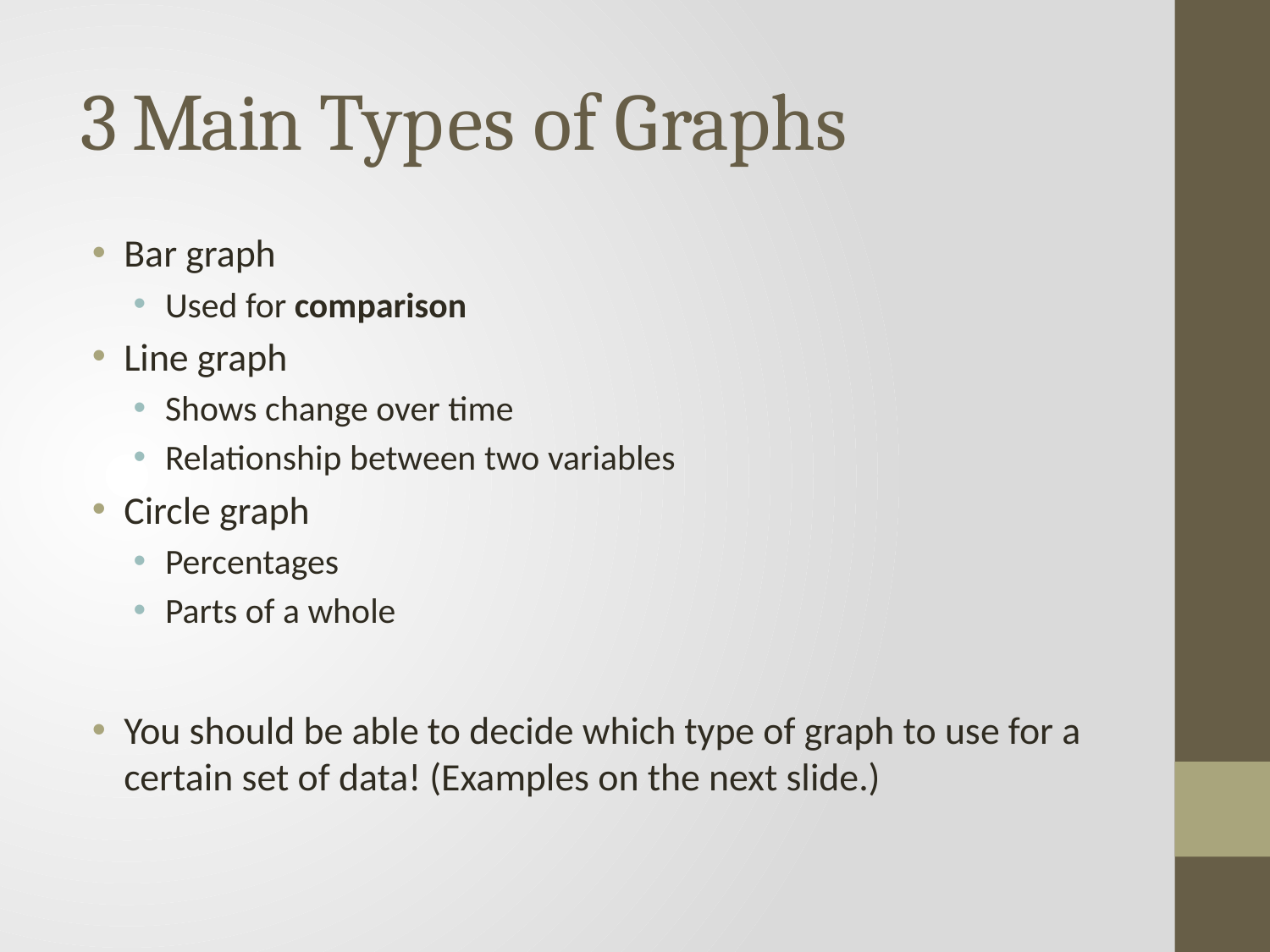

# 3 Main Types of Graphs
Bar graph
Used for comparison
Line graph
Shows change over time
Relationship between two variables
Circle graph
Percentages
Parts of a whole

You should be able to decide which type of graph to use for a certain set of data! (Examples on the next slide.)